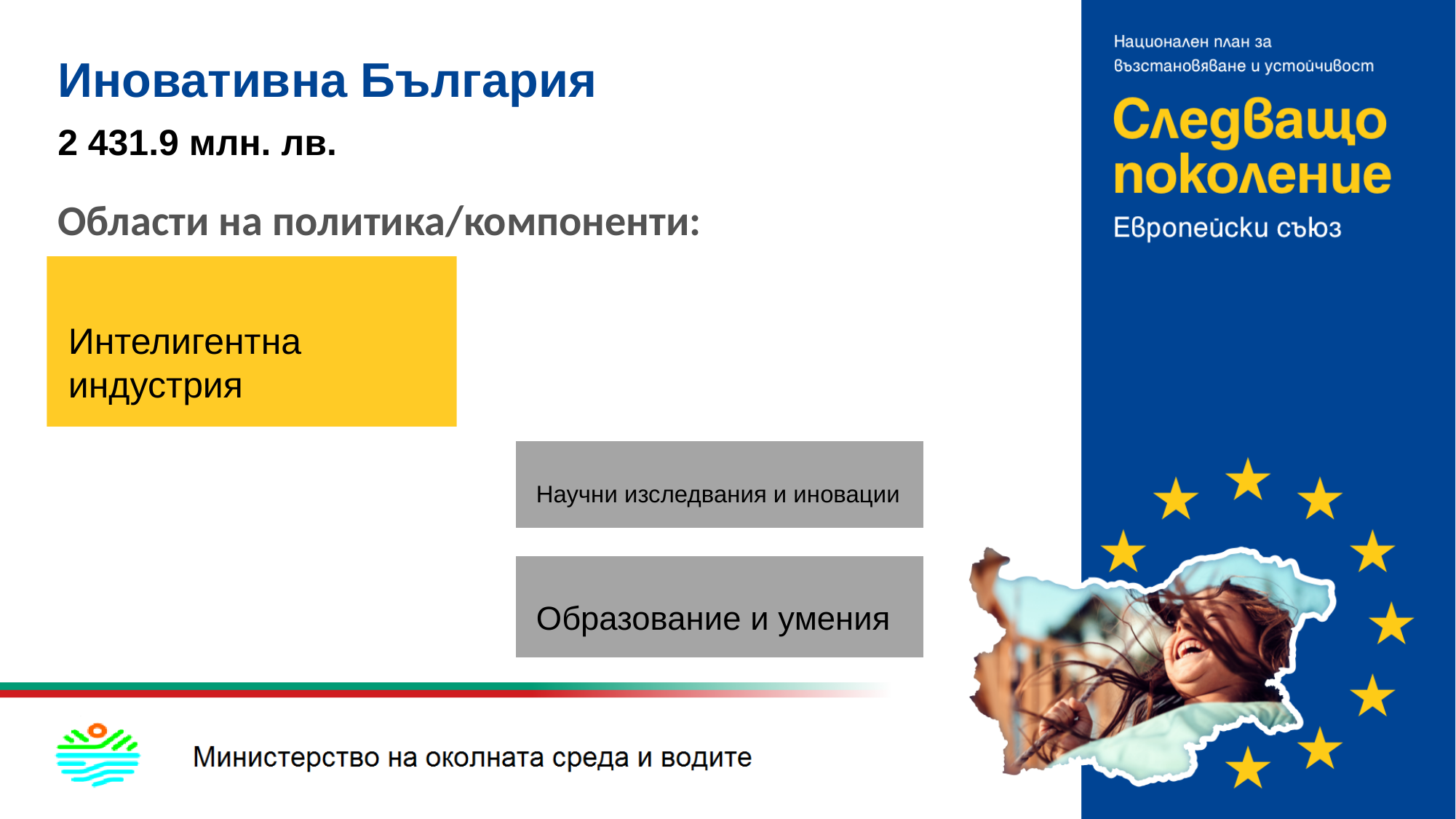

# Иновативна България
2 431.9 млн. лв.
Области на политика/компоненти:
Интелигентна индустрия
Научни изследвания и иновации
Образование и умения